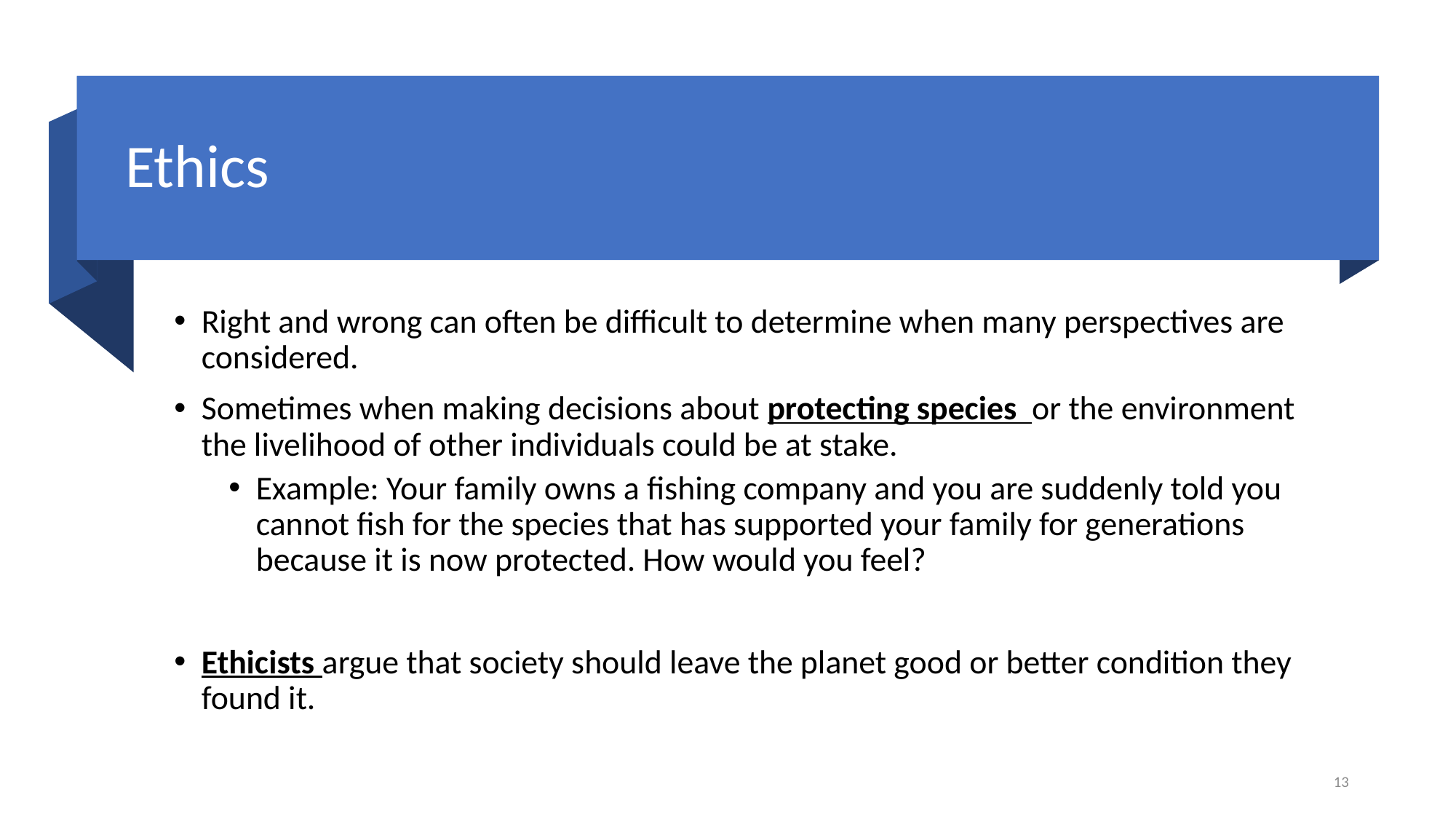

# Ethics

Right and wrong can often be difficult to determine when many perspectives are considered.
Sometimes when making decisions about protecting species  or the environment the livelihood of other individuals could be at stake.
Example: Your family owns a fishing company and you are suddenly told you cannot fish for the species that has supported your family for generations because it is now protected. How would you feel?

Ethicists argue that society should leave the planet good or better condition they found it.
13